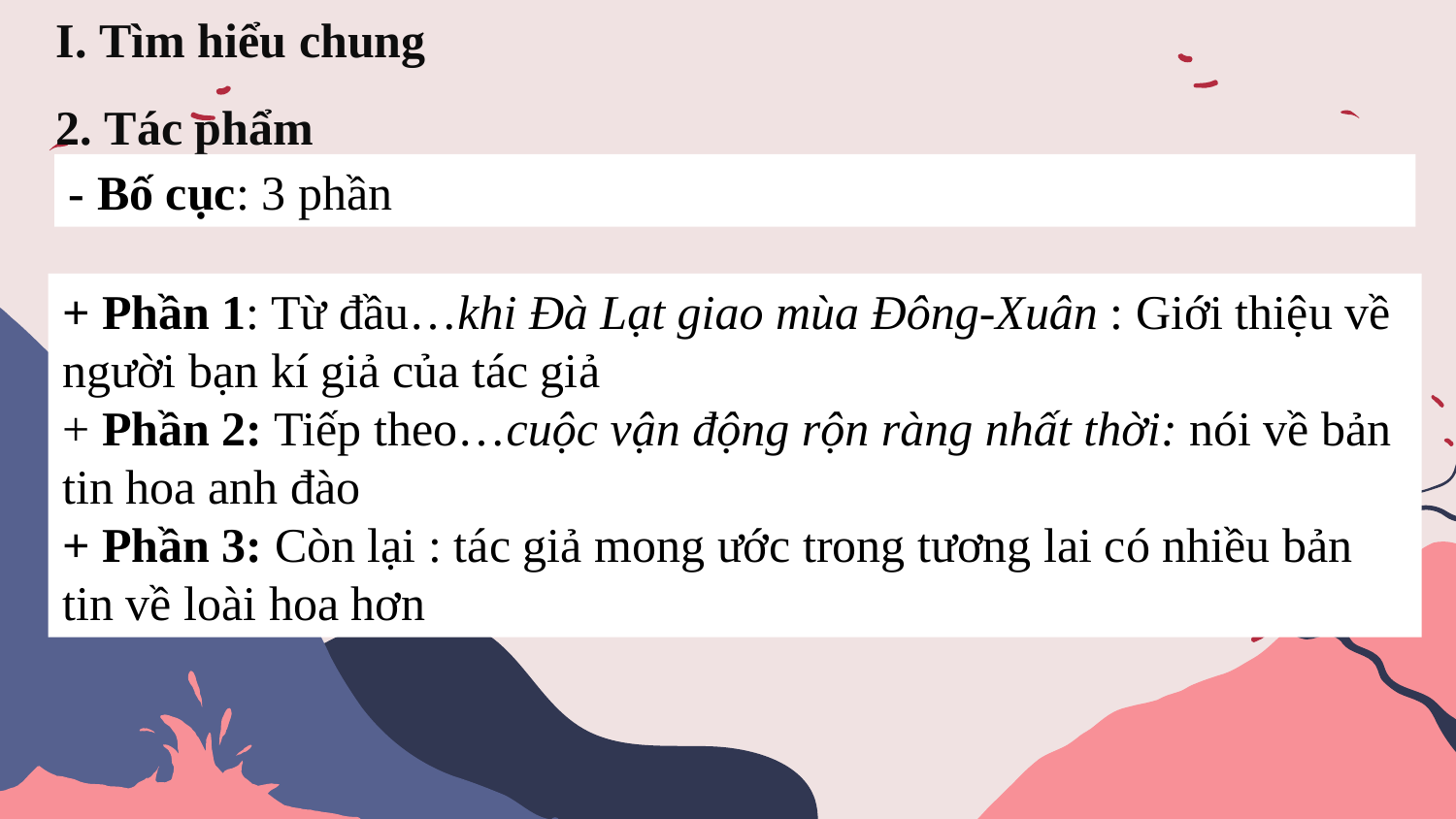

I. Tìm hiểu chung
2. Tác phẩm
- Bố cục: 3 phần
+ Phần 1: Từ đầu…khi Đà Lạt giao mùa Đông-Xuân : Giới thiệu về người bạn kí giả của tác giả
+ Phần 2: Tiếp theo…cuộc vận động rộn ràng nhất thời: nói về bản tin hoa anh đào
+ Phần 3: Còn lại : tác giả mong ước trong tương lai có nhiều bản tin về loài hoa hơn